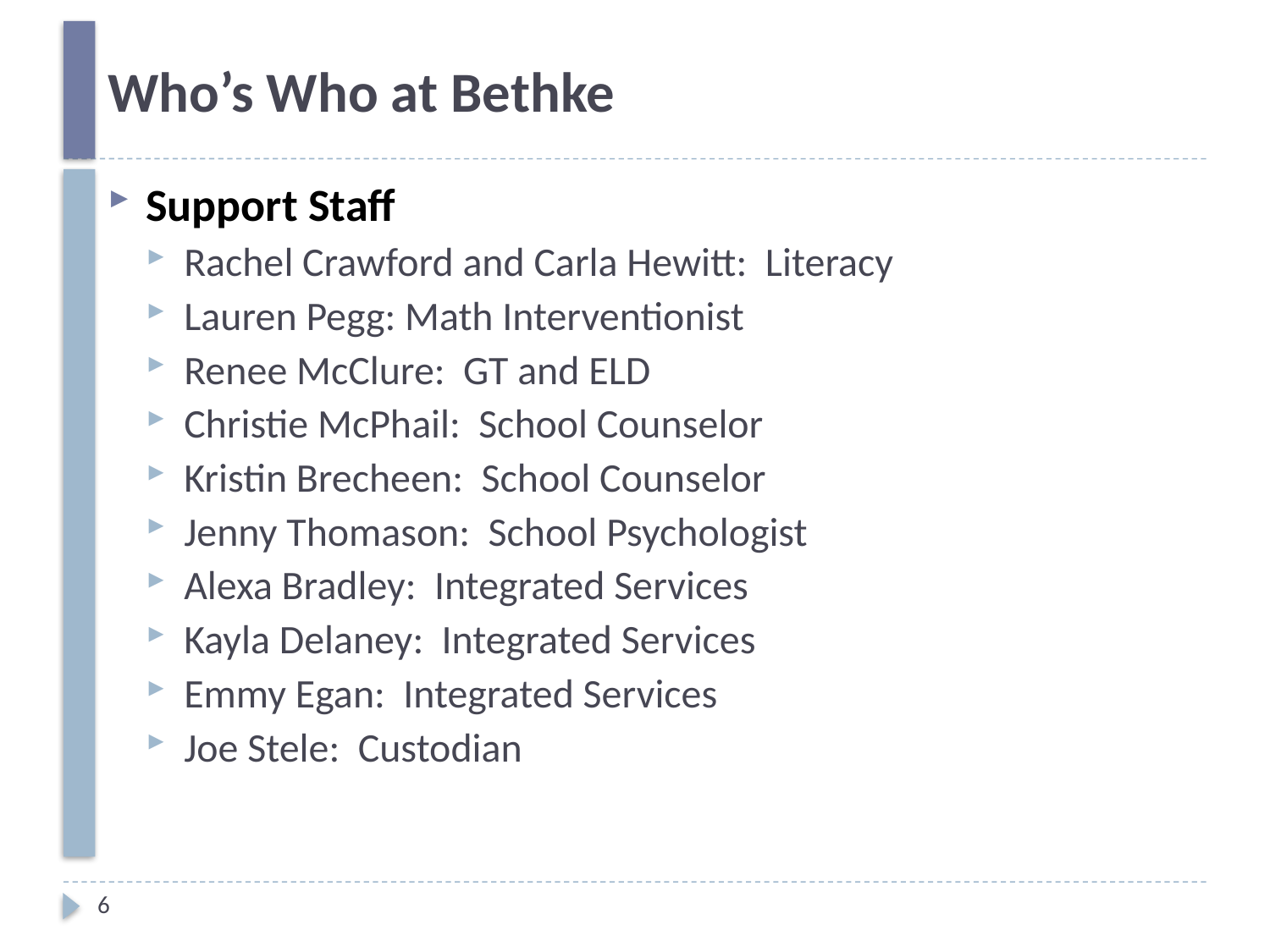

# Who’s Who at Bethke
Support Staff
Rachel Crawford and Carla Hewitt:  Literacy
Lauren Pegg: Math Interventionist
Renee McClure:  GT and ELD
Christie McPhail:  School Counselor
Kristin Brecheen:  School Counselor
Jenny Thomason:  School Psychologist
Alexa Bradley:  Integrated Services
Kayla Delaney:  Integrated Services
Emmy Egan:  Integrated Services
Joe Stele:  Custodian

6